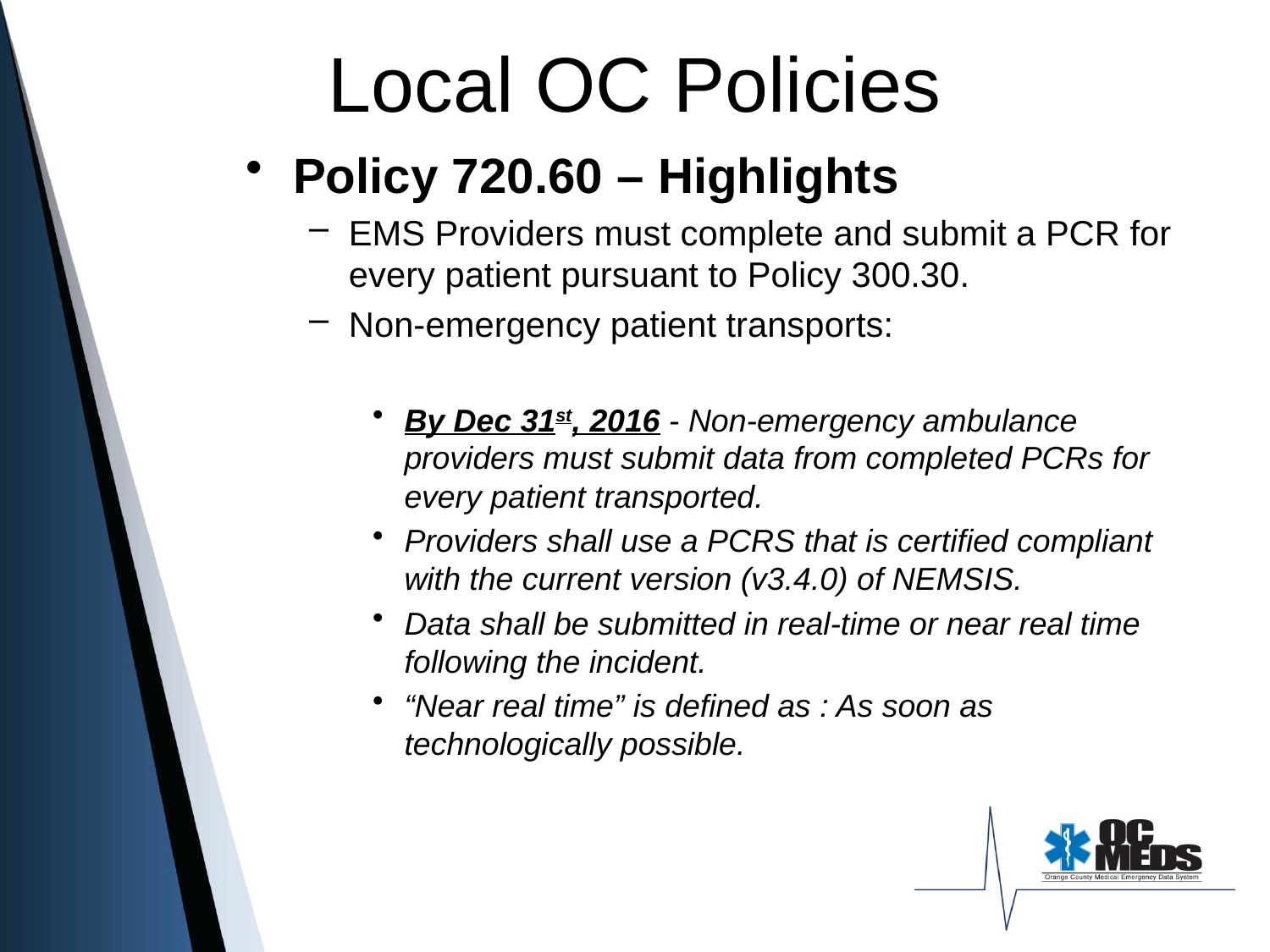

# Local OC Policies
Policy 720.60 – Highlights
EMS Providers must complete and submit a PCR for every patient pursuant to Policy 300.30.
Non-emergency patient transports:

By Dec 31st, 2016 - Non-emergency ambulance providers must submit data from completed PCRs for every patient transported.
Providers shall use a PCRS that is certified compliant with the current version (v3.4.0) of NEMSIS.
Data shall be submitted in real-time or near real time following the incident.
“Near real time” is defined as : As soon as technologically possible.